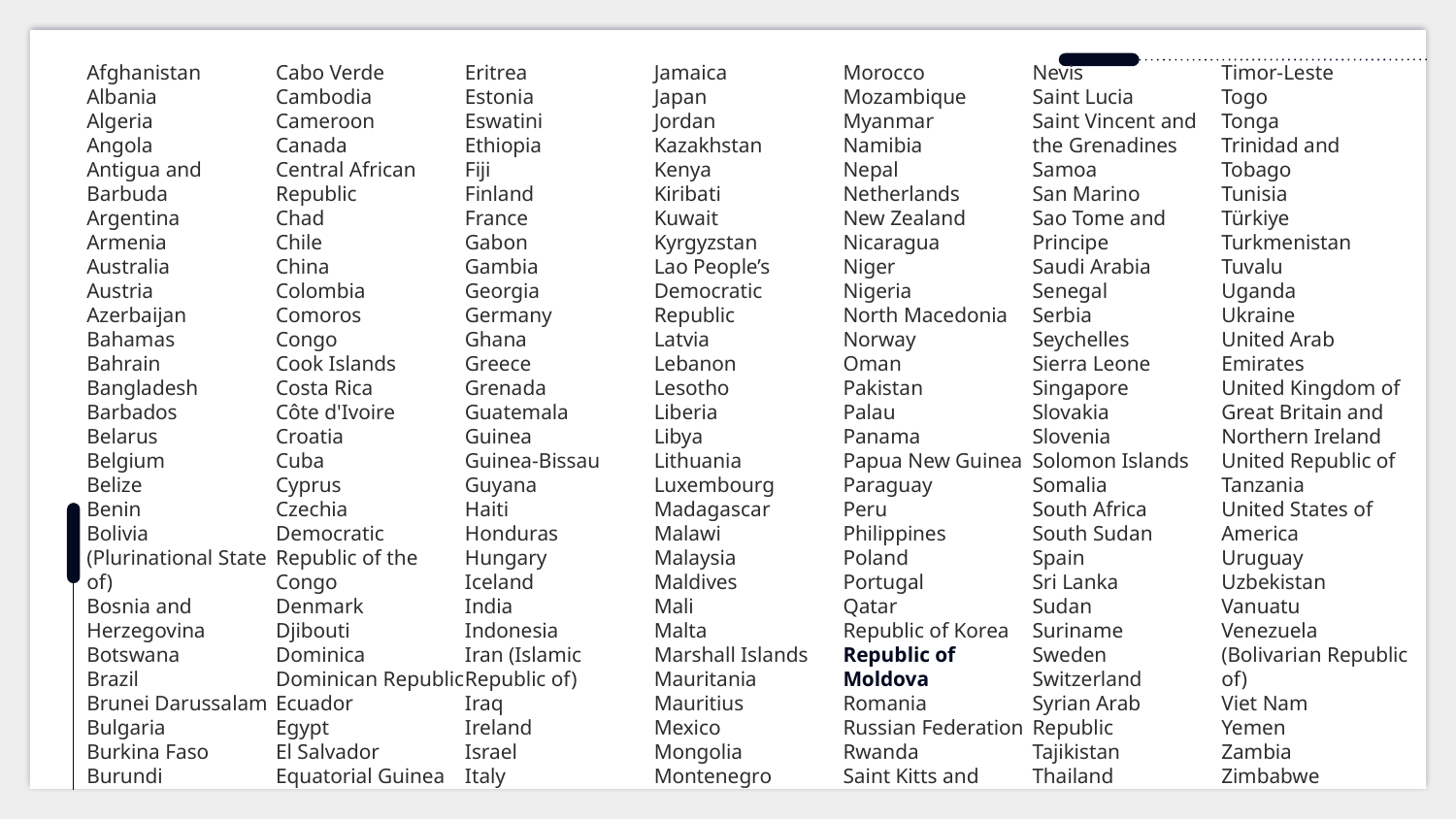

Afghanistan
Albania
Algeria
Angola
Antigua and Barbuda 
Argentina
Armenia
Australia
Austria 
Azerbaijan
Bahamas
Bahrain 
Bangladesh
Barbados 
Belarus
Belgium
Belize 
Benin 
Bolivia (Plurinational State of) 
Bosnia and Herzegovina 
Botswana 
Brazil
Brunei Darussalam 
Bulgaria 
Burkina Faso 
Burundi 
Cabo Verde 
Cambodia 
Cameroon
Canada
Central African Republic
Chad
Chile
China 
Colombia 
Comoros
Congo
Cook Islands
Costa Rica 
Côte d'Ivoire
Croatia 
Cuba
Cyprus
Czechia
Democratic Republic of the Congo
Denmark
Djibouti
Dominica
Dominican Republic
Ecuador
Egypt
El Salvador
Equatorial Guinea
Eritrea
Estonia
Eswatini
Ethiopia
Fiji
Finland
France
Gabon
Gambia
Georgia
Germany
Ghana
Greece
Grenada
Guatemala
Guinea
Guinea-Bissau
Guyana
Haiti
Honduras
Hungary
Iceland
India
Indonesia
Iran (Islamic Republic of)
Iraq
Ireland
Israel
Italy
Jamaica
Japan
Jordan
Kazakhstan
Kenya
Kiribati
Kuwait
Kyrgyzstan
Lao People’s Democratic Republic
Latvia
Lebanon
Lesotho
Liberia
Libya
Lithuania
Luxembourg
Madagascar
Malawi
Malaysia
Maldives
Mali
Malta
Marshall Islands
Mauritania
Mauritius
Mexico
Mongolia
Montenegro
Morocco
Mozambique
Myanmar
Namibia
Nepal
Netherlands
New Zealand
Nicaragua
Niger
Nigeria
North Macedonia
Norway
Oman
Pakistan
Palau
Panama
Papua New Guinea
Paraguay
Peru
Philippines
Poland
Portugal
Qatar 
Republic of Korea
Republic of Moldova
Romania
Russian Federation
Rwanda
Saint Kitts and Nevis
Saint Lucia
Saint Vincent and the Grenadines
Samoa
San Marino
Sao Tome and Principe
Saudi Arabia
Senegal
Serbia
Seychelles
Sierra Leone
Singapore
Slovakia
Slovenia
Solomon Islands
Somalia
South Africa
South Sudan
Spain
Sri Lanka
Sudan
Suriname
Sweden
Switzerland
Syrian Arab Republic
Tajikistan
Thailand
Timor-Leste
Togo
Tonga
Trinidad and Tobago
Tunisia
Türkiye
Turkmenistan
Tuvalu
Uganda
Ukraine
United Arab Emirates
United Kingdom of Great Britain and Northern Ireland
United Republic of Tanzania
United States of America
Uruguay
Uzbekistan
Vanuatu
Venezuela (Bolivarian Republic of)
Viet Nam
Yemen
Zambia
Zimbabwe